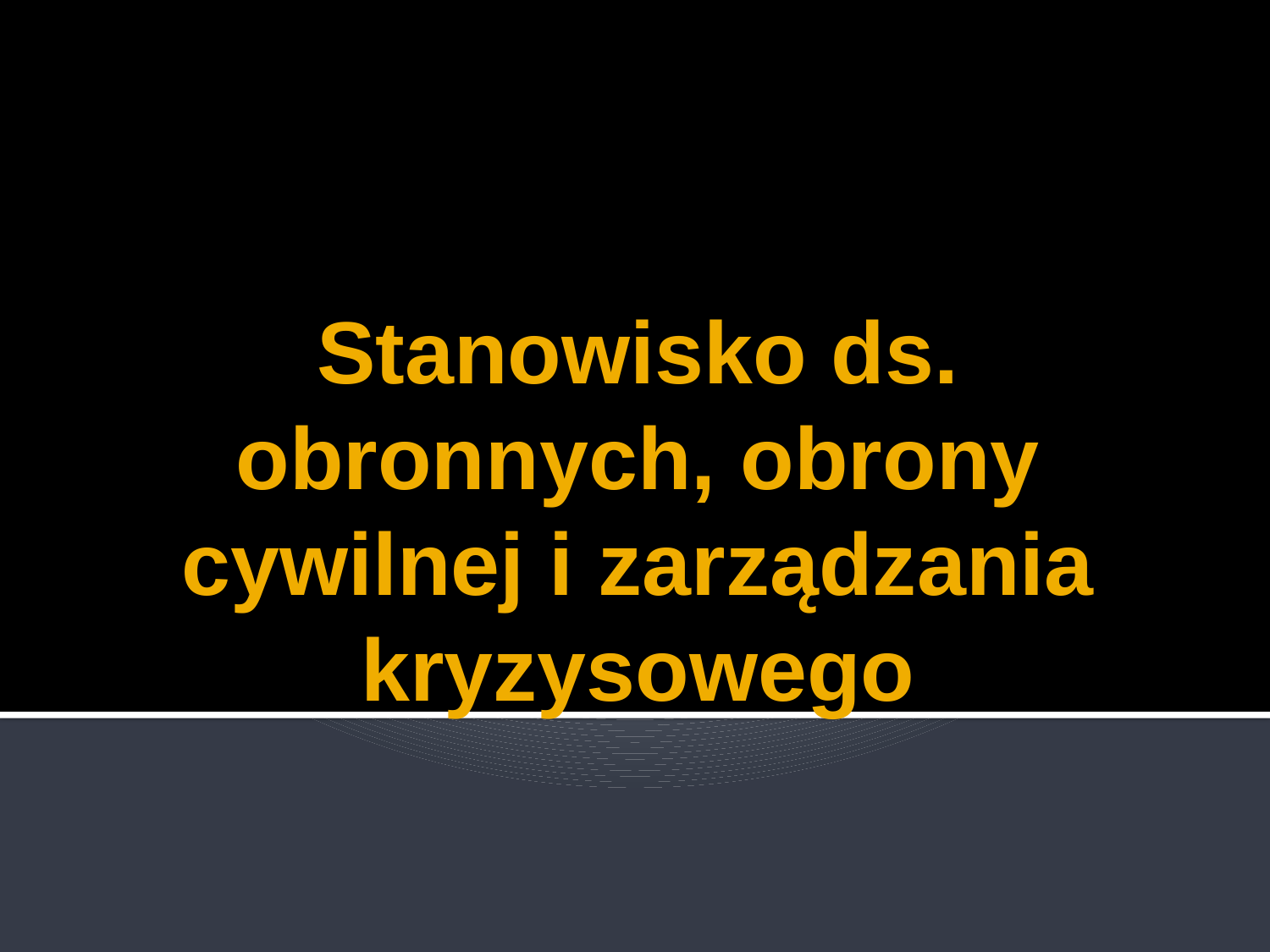

# Stanowisko ds. obronnych, obrony cywilnej i zarządzania kryzysowego